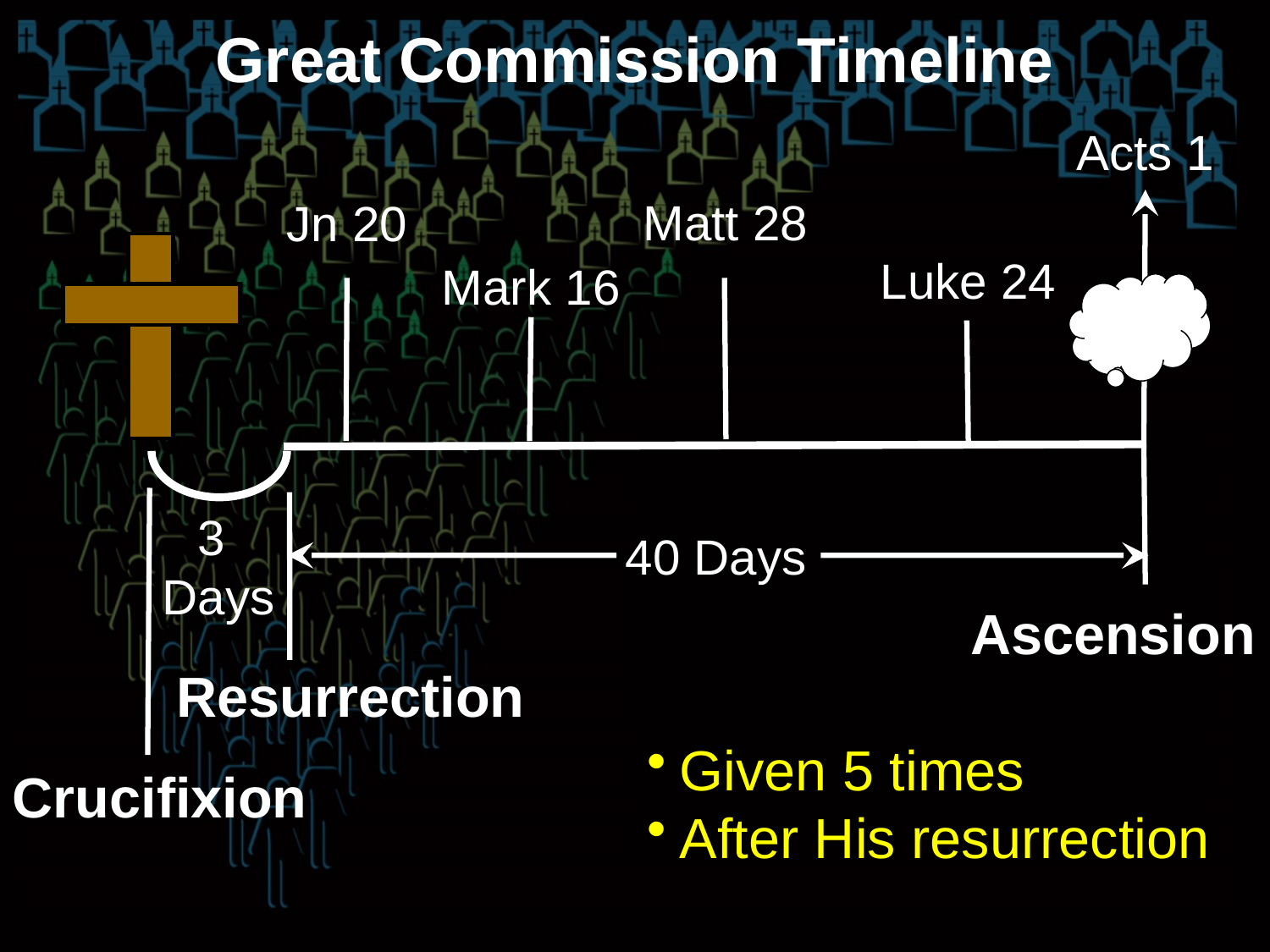

# Great Commission Timeline
Acts 1
Matt 28
Jn 20

Luke 24
Mark 16

3
Days
40 Days

Ascension
Resurrection
Crucifixion
Given 5 times
After His resurrection